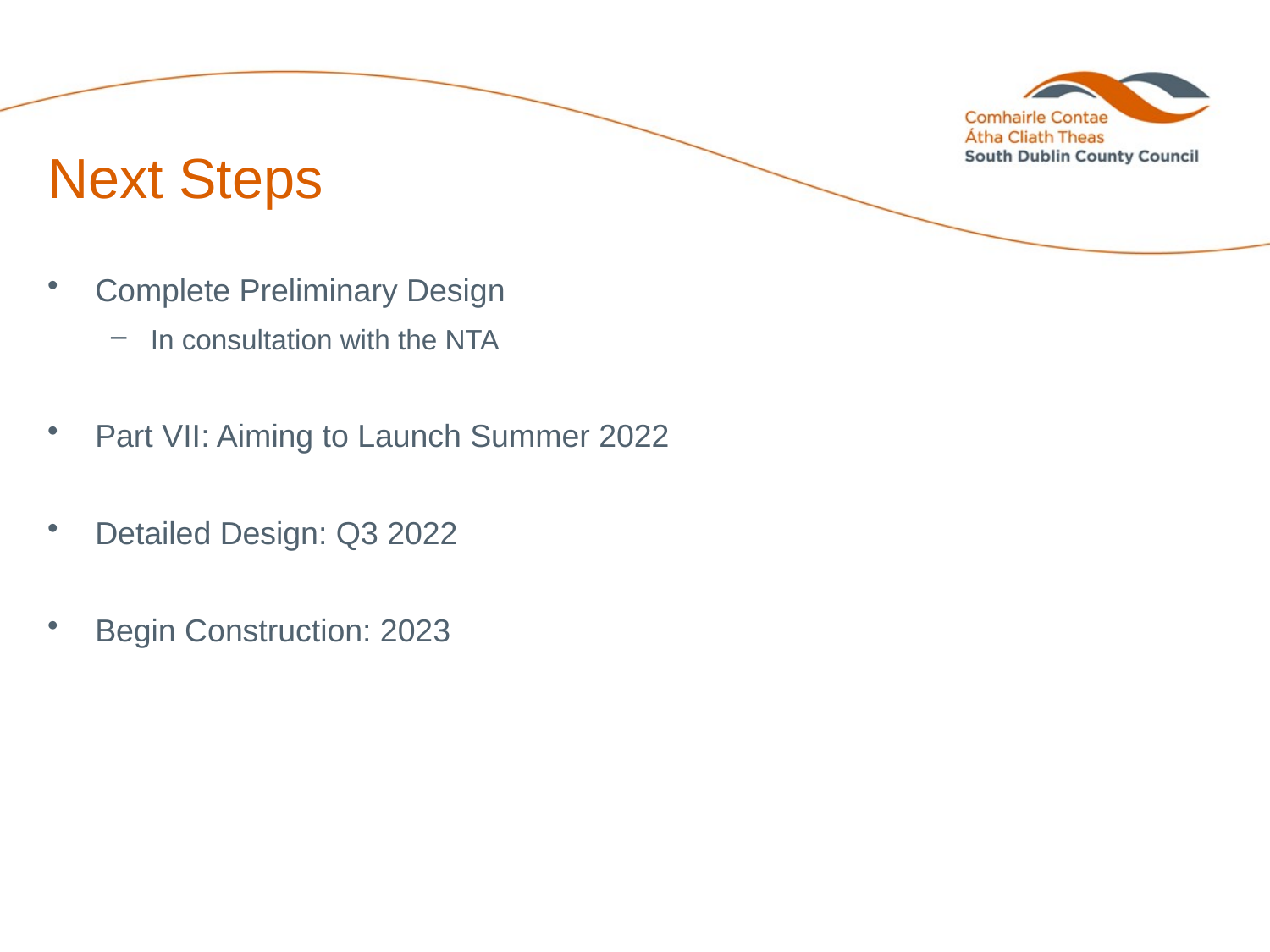

Next Steps

Complete Preliminary Design
In consultation with the NTA

Part VII: Aiming to Launch Summer 2022

Detailed Design: Q3 2022

Begin Construction: 2023